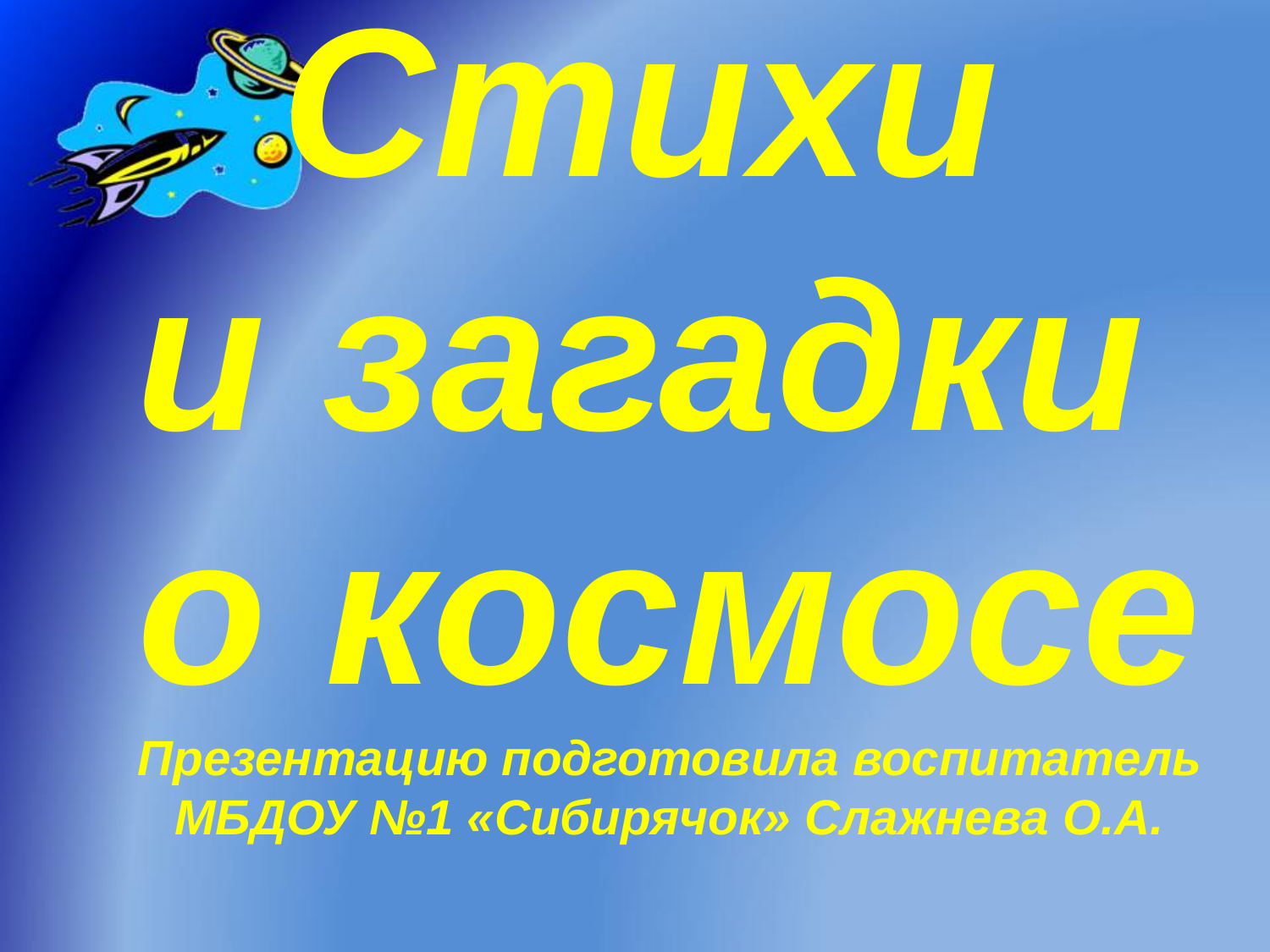

# Стихи и загадки о космосе Презентацию подготовила воспитатель МБДОУ №1 «Сибирячок» Слажнева О.А.